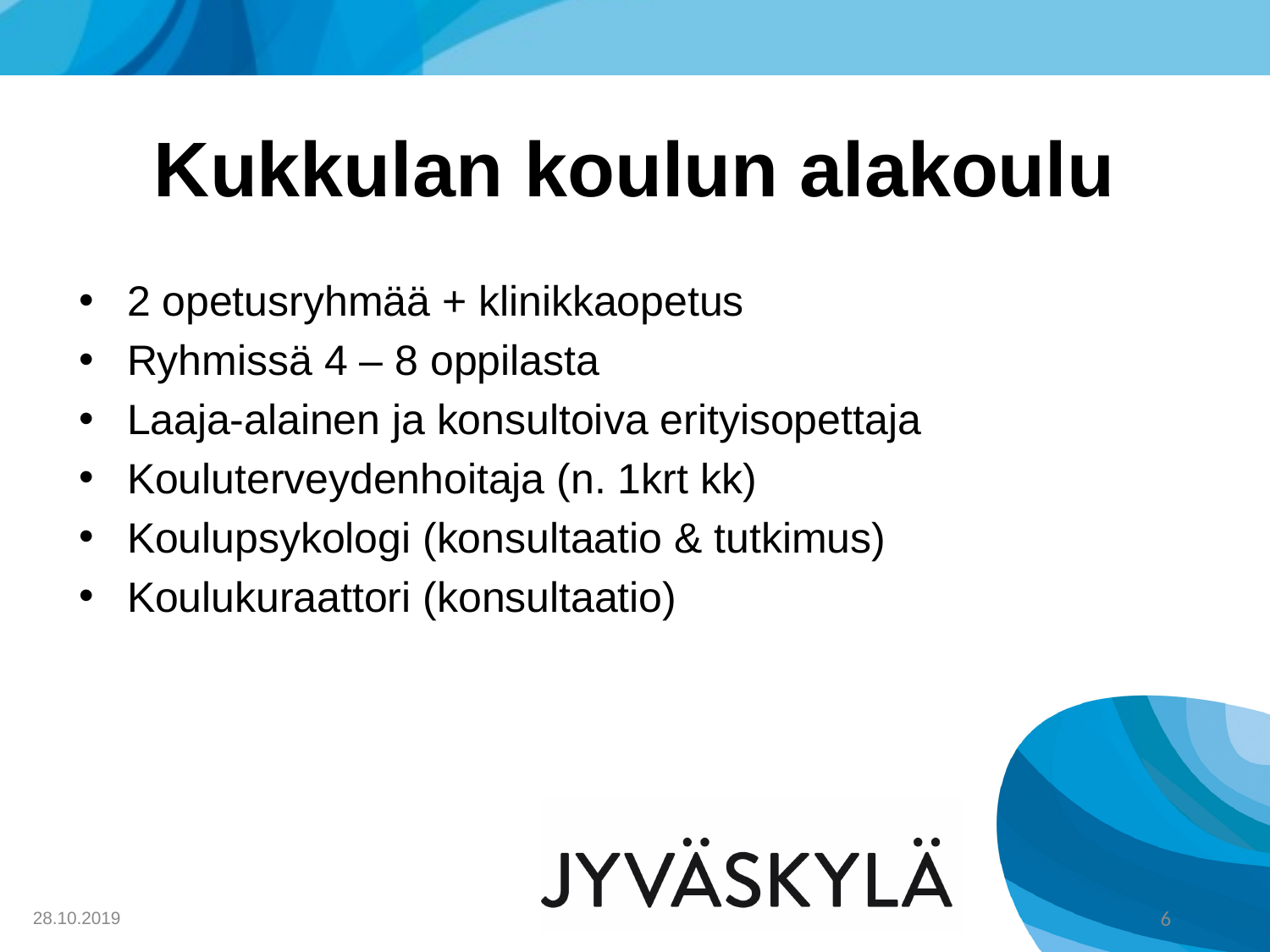

# Kukkulan koulun alakoulu
2 opetusryhmää + klinikkaopetus
Ryhmissä 4 – 8 oppilasta
Laaja-alainen ja konsultoiva erityisopettaja
Kouluterveydenhoitaja (n. 1krt kk)
Koulupsykologi (konsultaatio & tutkimus)
Koulukuraattori (konsultaatio)

28.10.2019
6